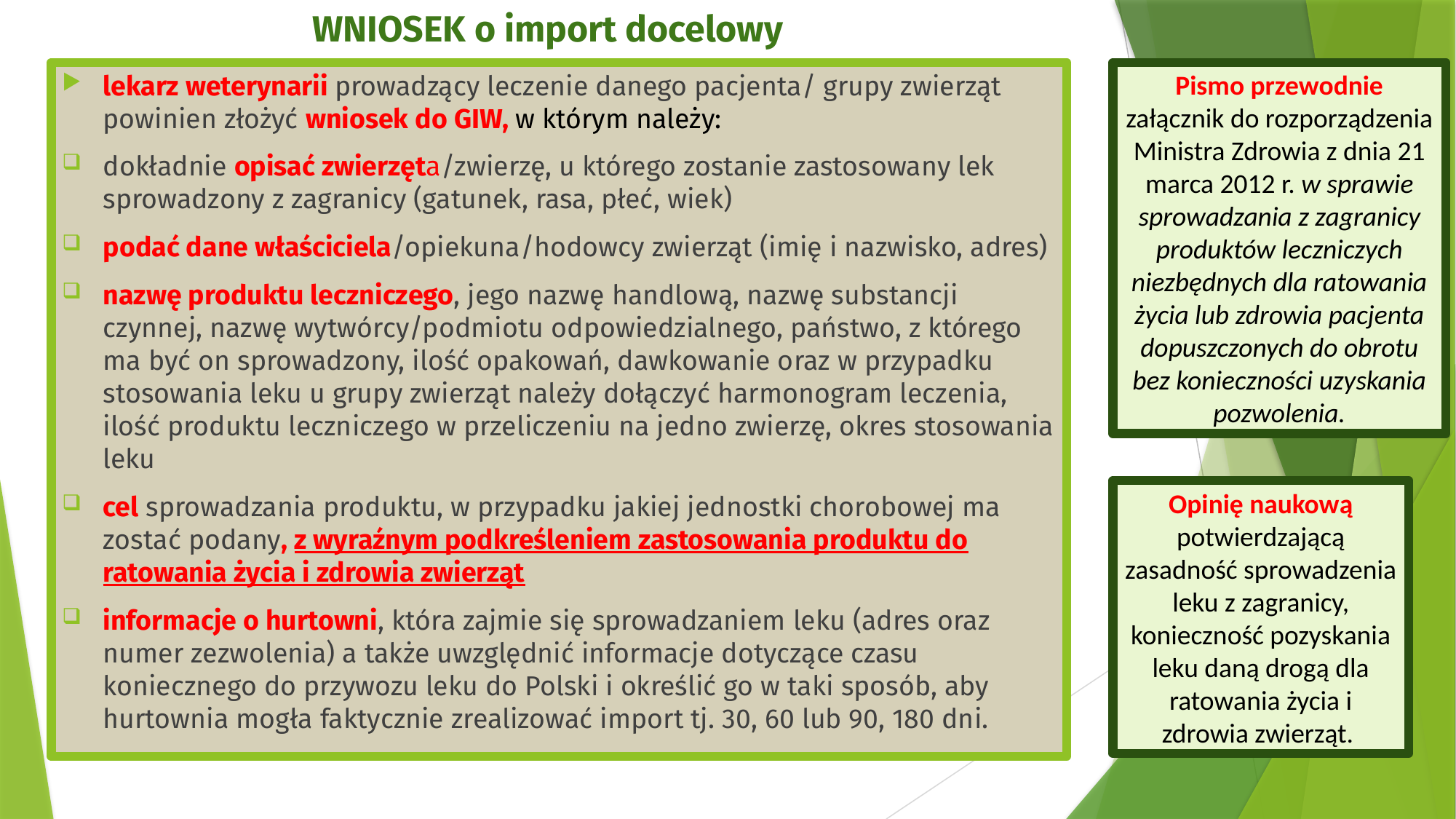

# WNIOSEK o import docelowy
Pismo przewodnie załącznik do rozporządzenia Ministra Zdrowia z dnia 21 marca 2012 r. w sprawie sprowadzania z zagranicy produktów leczniczych niezbędnych dla ratowania życia lub zdrowia pacjenta dopuszczonych do obrotu bez konieczności uzyskania pozwolenia.
lekarz weterynarii prowadzący leczenie danego pacjenta/ grupy zwierząt powinien złożyć wniosek do GIW, w którym należy:
dokładnie opisać zwierzęta/zwierzę, u którego zostanie zastosowany lek sprowadzony z zagranicy (gatunek, rasa, płeć, wiek)
podać dane właściciela/opiekuna/hodowcy zwierząt (imię i nazwisko, adres)
nazwę produktu leczniczego, jego nazwę handlową, nazwę substancji czynnej, nazwę wytwórcy/podmiotu odpowiedzialnego, państwo, z którego ma być on sprowadzony, ilość opakowań, dawkowanie oraz w przypadku stosowania leku u grupy zwierząt należy dołączyć harmonogram leczenia, ilość produktu leczniczego w przeliczeniu na jedno zwierzę, okres stosowania leku
cel sprowadzania produktu, w przypadku jakiej jednostki chorobowej ma zostać podany, z wyraźnym podkreśleniem zastosowania produktu do ratowania życia i zdrowia zwierząt
informacje o hurtowni, która zajmie się sprowadzaniem leku (adres oraz numer zezwolenia) a także uwzględnić informacje dotyczące czasu koniecznego do przywozu leku do Polski i określić go w taki sposób, aby hurtownia mogła faktycznie zrealizować import tj. 30, 60 lub 90, 180 dni.

Opinię naukową potwierdzającą zasadność sprowadzenia leku z zagranicy, konieczność pozyskania leku daną drogą dla ratowania życia i zdrowia zwierząt.